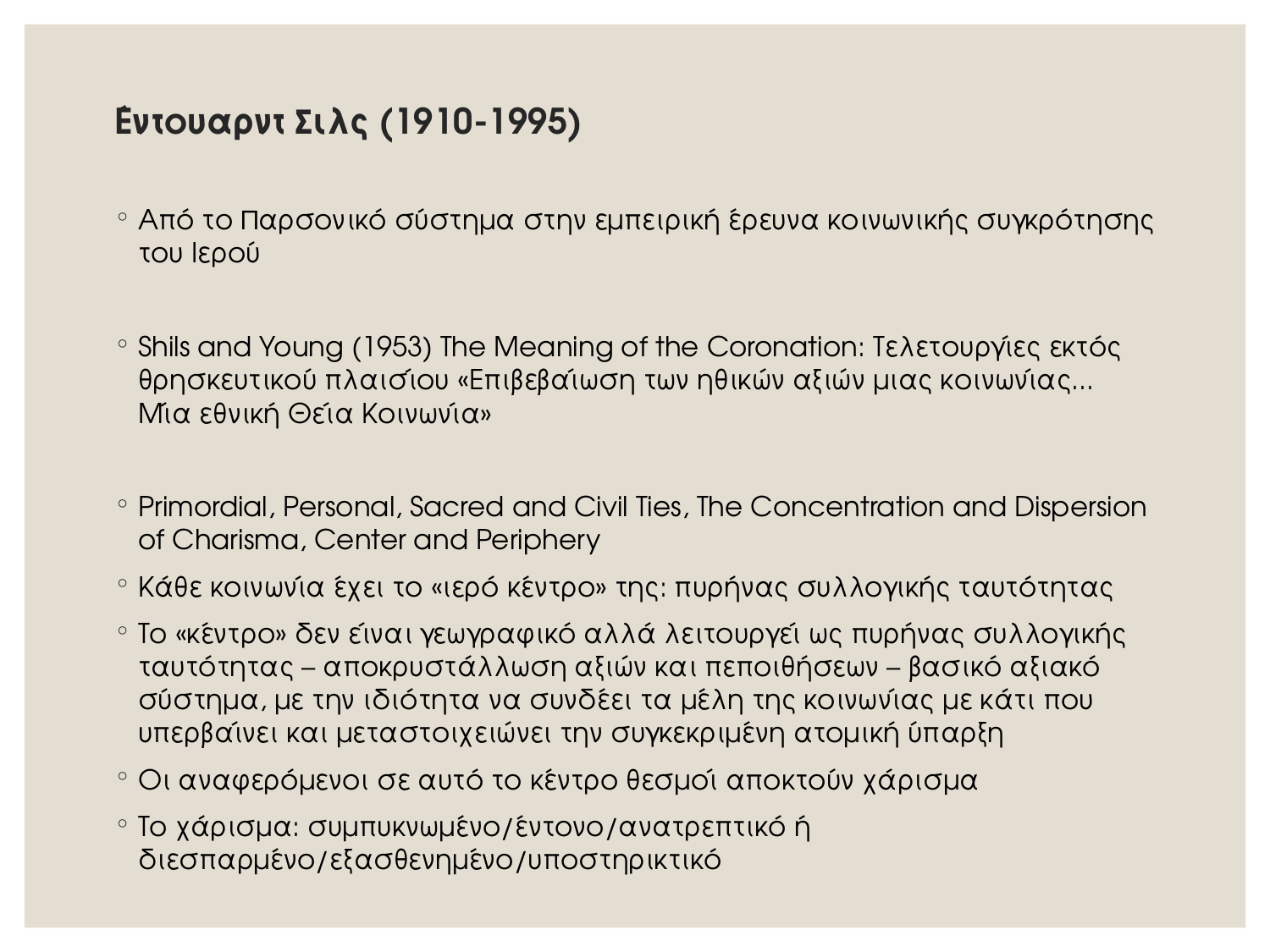

# Έντουαρντ Σιλς (1910-1995)
Από το Παρσονικό σύστημα στην εμπειρική έρευνα κοινωνικής συγκρότησης του Ιερού

Shils and Young (1953) The Meaning of the Coronation: Τελετουργίες εκτός θρησκευτικού πλαισίου «Επιβεβαίωση των ηθικών αξιών μιας κοινωνίας... Μία εθνική Θεία Κοινωνία»

Primordial, Personal, Sacred and Civil Ties, The Concentration and Dispersion of Charisma, Center and Periphery
Κάθε κοινωνία έχει το «ιερό κέντρο» της: πυρήνας συλλογικής ταυτότητας
Το «κέντρο» δεν είναι γεωγραφικό αλλά λειτουργεί ως πυρήνας συλλογικής ταυτότητας – αποκρυστάλλωση αξιών και πεποιθήσεων – βασικό αξιακό σύστημα, με την ιδιότητα να συνδέει τα μέλη της κοινωνίας με κάτι που υπερβαίνει και μεταστοιχειώνει την συγκεκριμένη ατομική ύπαρξη
Οι αναφερόμενοι σε αυτό το κέντρο θεσμοί αποκτούν χάρισμα
Το χάρισμα: συμπυκνωμένο/έντονο/ανατρεπτικό ή διεσπαρμένο/εξασθενημένο/υποστηρικτικό